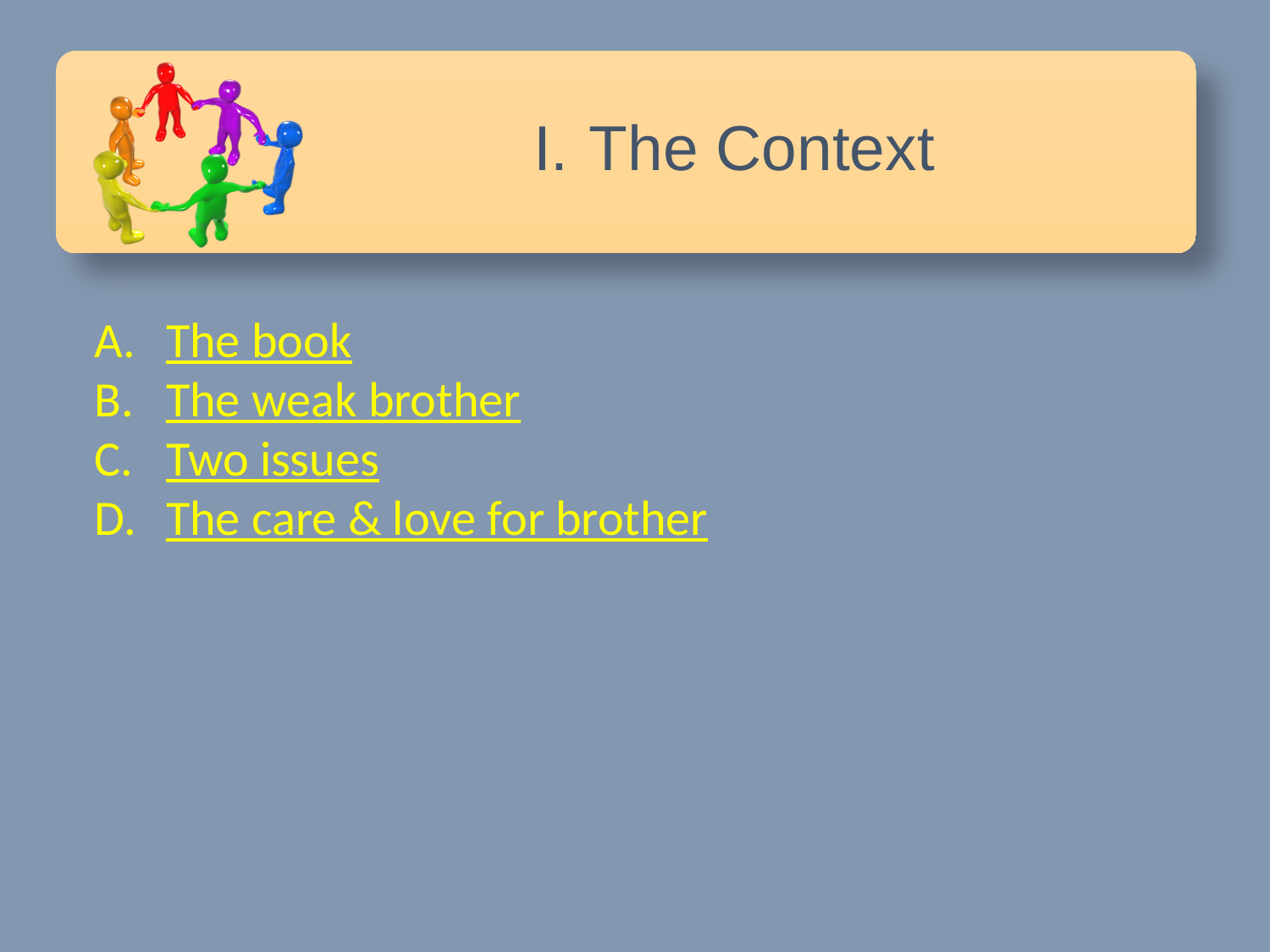

The Context
The book
The weak brother
Two issues
The care & love for brother